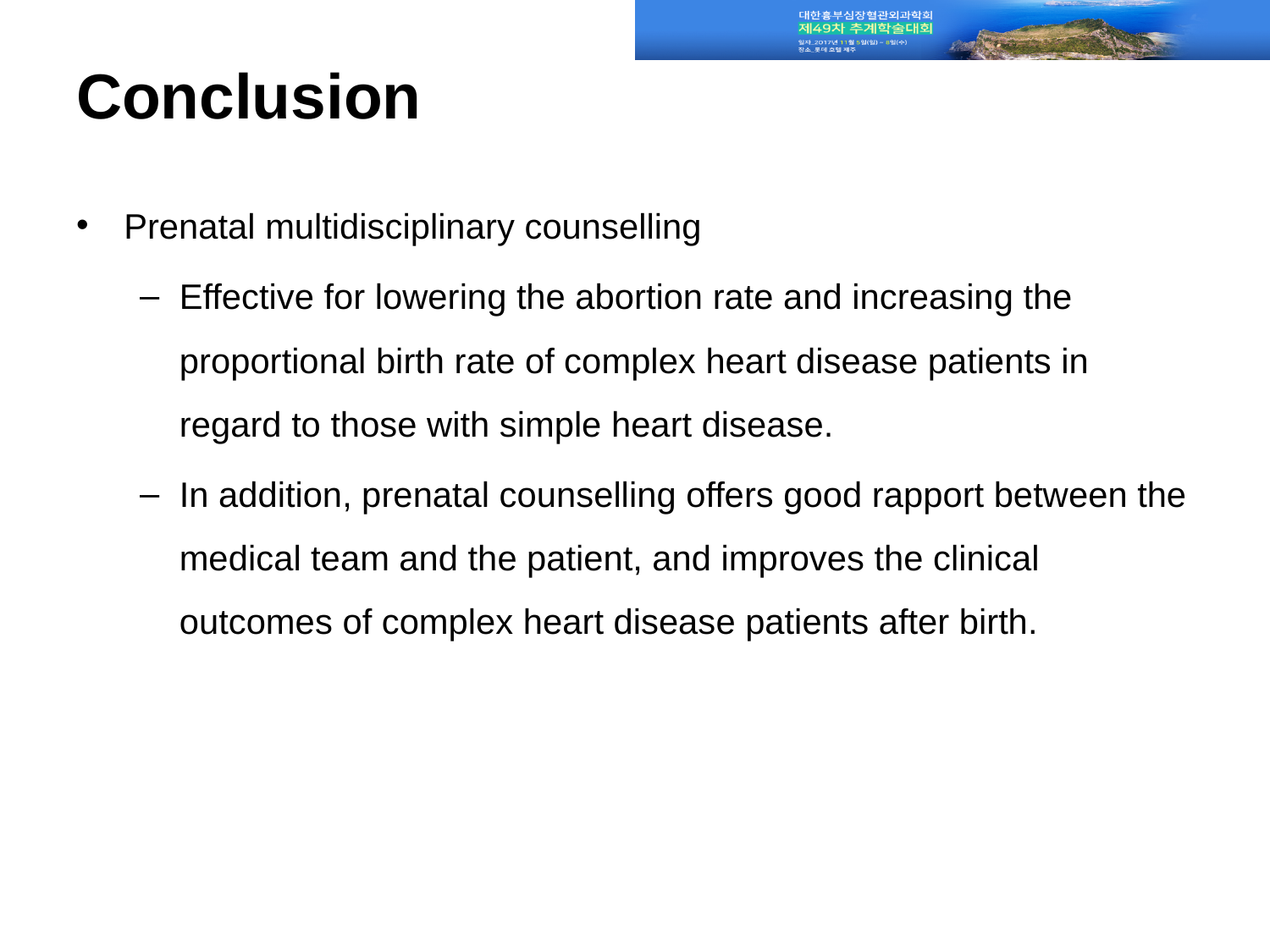

# Conclusion
Prenatal multidisciplinary counselling
Effective for lowering the abortion rate and increasing the proportional birth rate of complex heart disease patients in regard to those with simple heart disease.
In addition, prenatal counselling offers good rapport between the medical team and the patient, and improves the clinical outcomes of complex heart disease patients after birth.